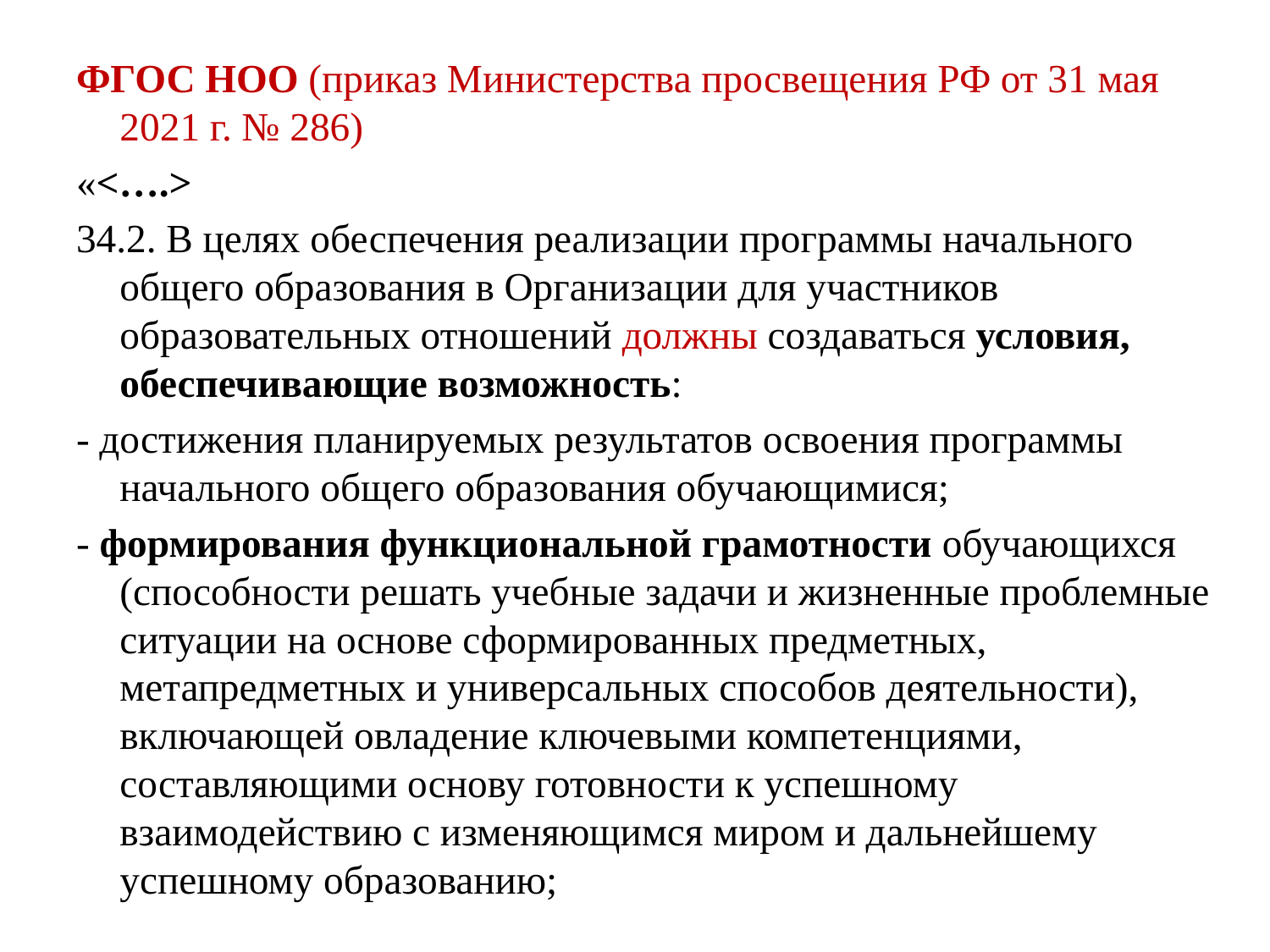

ФГОС НОО (приказ Министерства просвещения РФ от 31 мая 2021 г. № 286)
«<….>
34.2. В целях обеспечения реализации программы начального общего образования в Организации для участников образовательных отношений должны создаваться условия, обеспечивающие возможность:
- достижения планируемых результатов освоения программы начального общего образования обучающимися;
- формирования функциональной грамотности обучающихся (способности решать учебные задачи и жизненные проблемные ситуации на основе сформированных предметных, метапредметных и универсальных способов деятельности), включающей овладение ключевыми компетенциями, составляющими основу готовности к успешному взаимодействию с изменяющимся миром и дальнейшему успешному образованию;